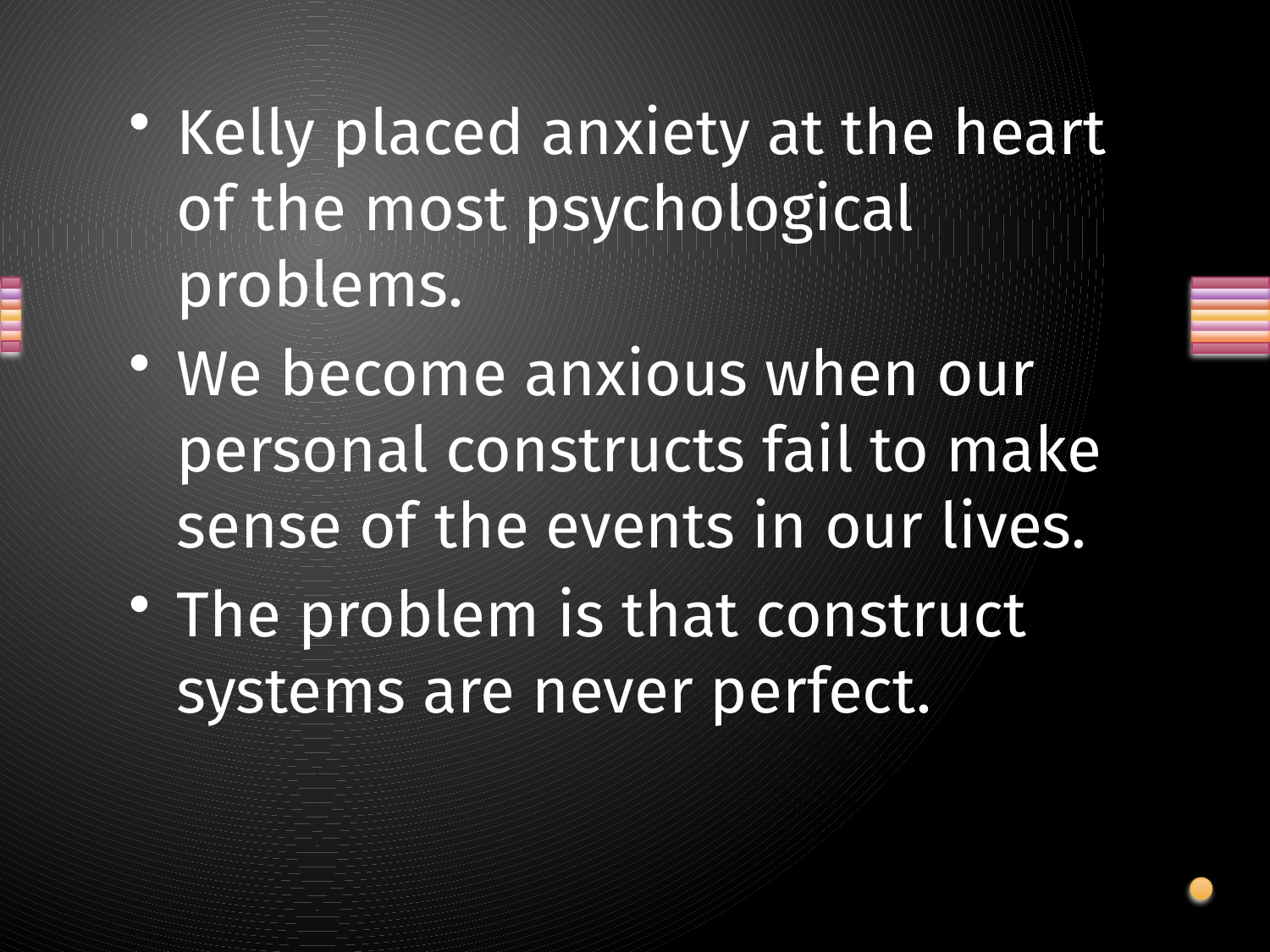

Kelly placed anxiety at the heart of the most psychological problems.
We become anxious when our personal constructs fail to make sense of the events in our lives.
The problem is that construct systems are never perfect.